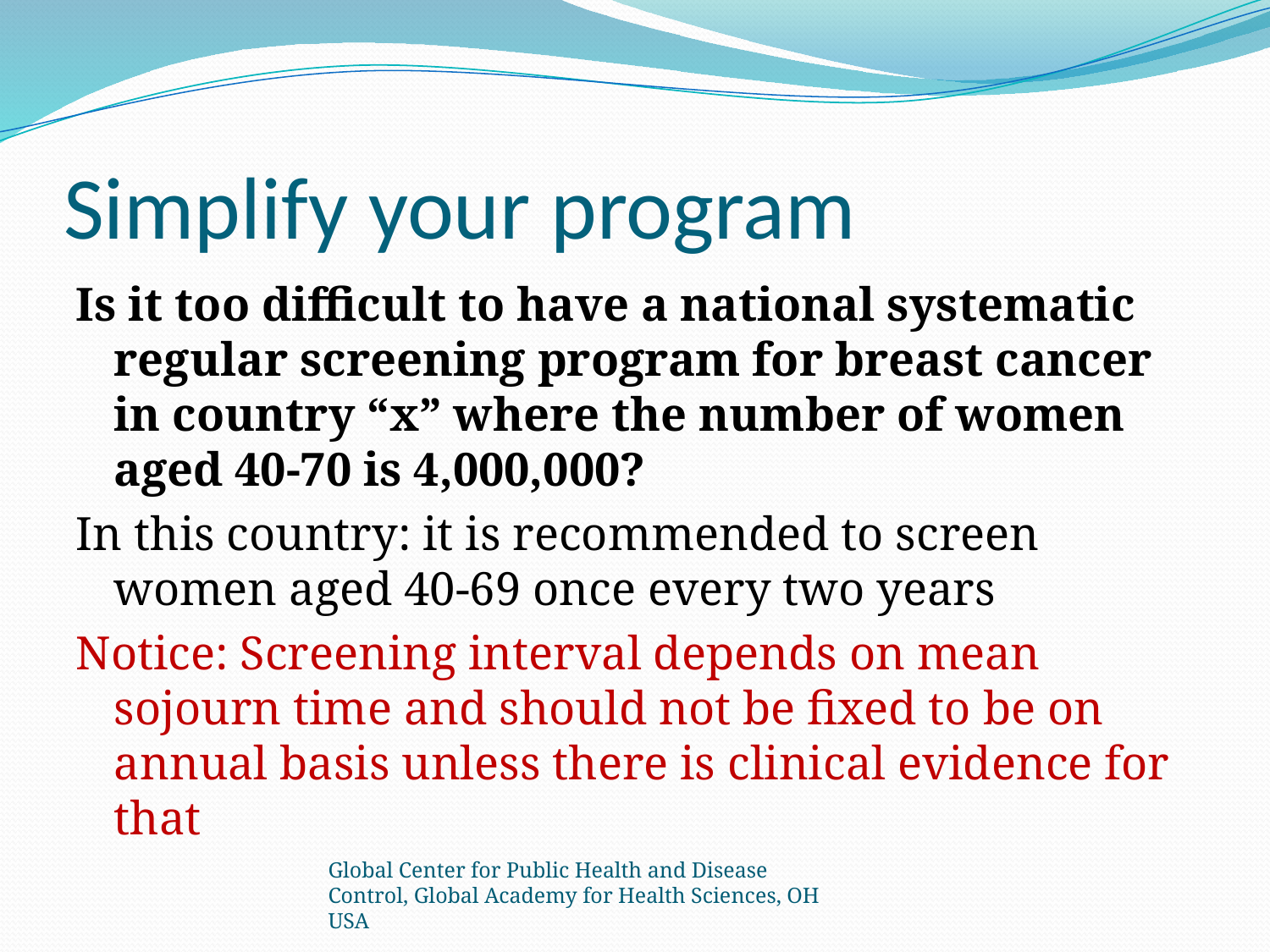

# Simplify your program
Is it too difficult to have a national systematic regular screening program for breast cancer in country “x” where the number of women aged 40-70 is 4,000,000?
In this country: it is recommended to screen women aged 40-69 once every two years
Notice: Screening interval depends on mean sojourn time and should not be fixed to be on annual basis unless there is clinical evidence for that
Global Center for Public Health and Disease Control, Global Academy for Health Sciences, OH USA